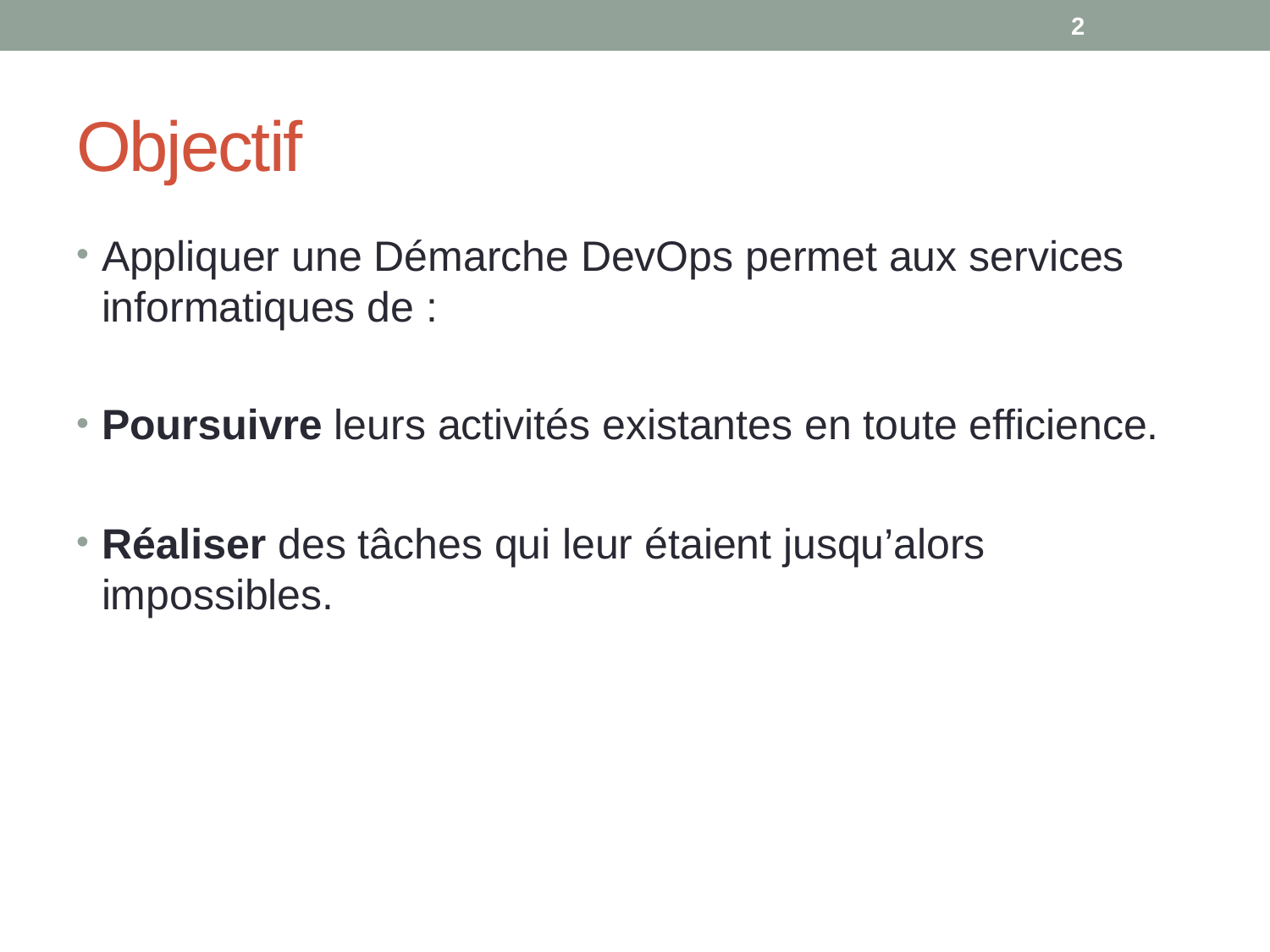

2
# Objectif
Appliquer une Démarche DevOps permet aux services informatiques de :

Poursuivre leurs activités existantes en toute efficience.

Réaliser des tâches qui leur étaient jusqu’alors impossibles.